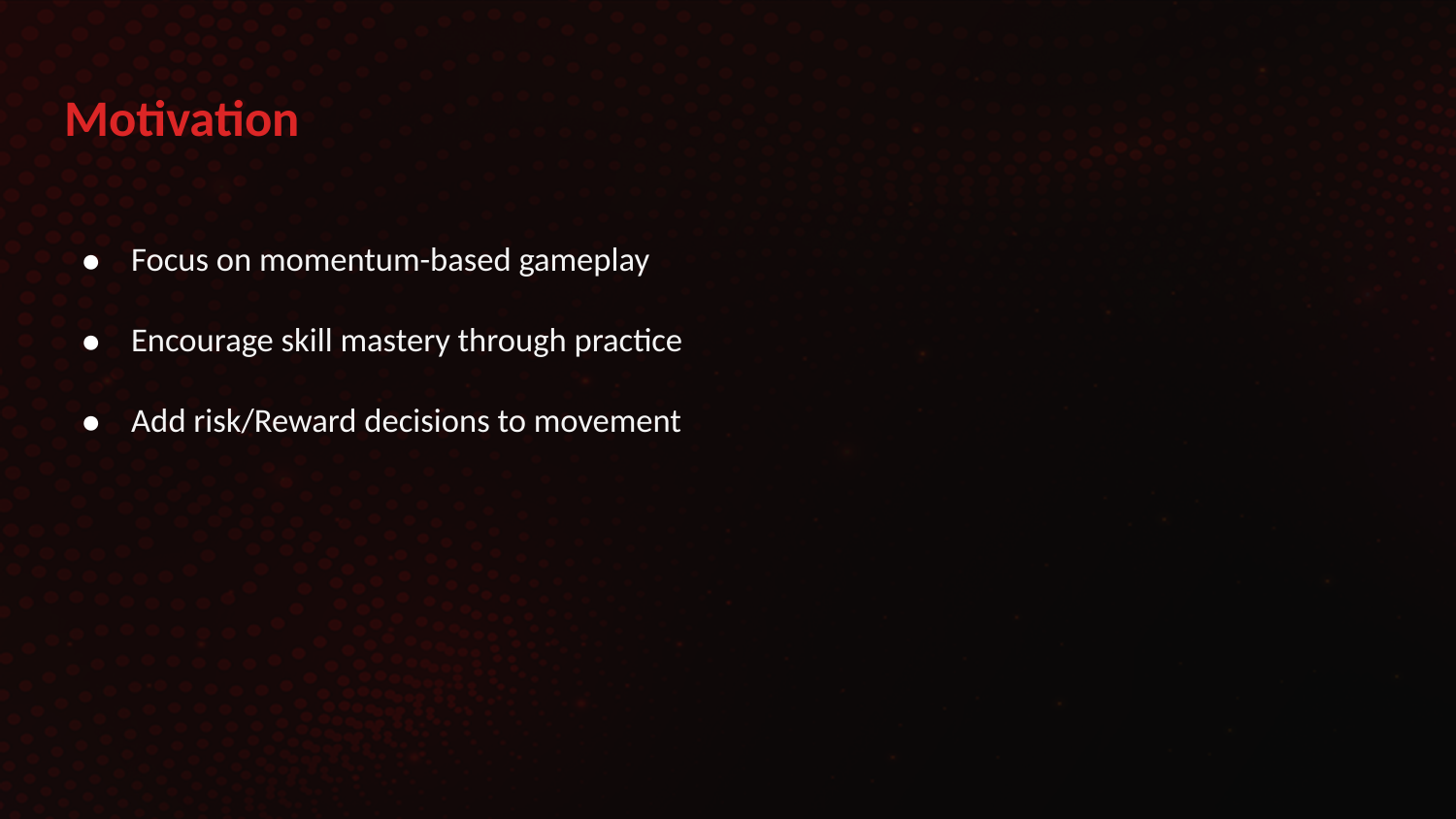

# Motivation
Focus on momentum-based gameplay
Encourage skill mastery through practice
Add risk/Reward decisions to movement